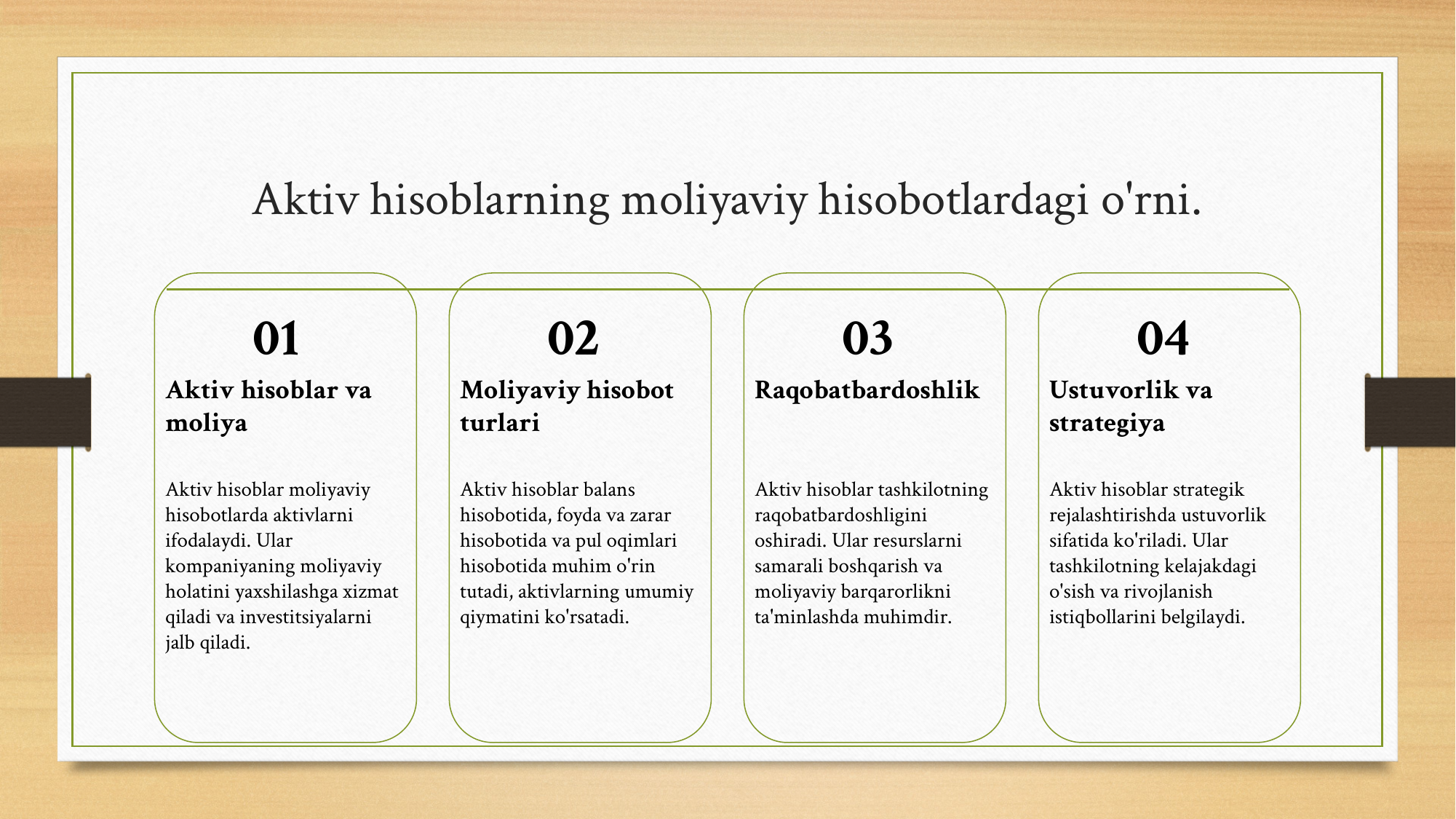

# Aktiv hisoblarning moliyaviy hisobotlardagi o'rni.

01
02
03
04
Aktiv hisoblar va moliya
Moliyaviy hisobot turlari
Raqobatbardoshlik
Ustuvorlik va strategiya
Aktiv hisoblar moliyaviy hisobotlarda aktivlarni ifodalaydi. Ular kompaniyaning moliyaviy holatini yaxshilashga xizmat qiladi va investitsiyalarni jalb qiladi.
Aktiv hisoblar balans hisobotida, foyda va zarar hisobotida va pul oqimlari hisobotida muhim o'rin tutadi, aktivlarning umumiy qiymatini ko'rsatadi.
Aktiv hisoblar tashkilotning raqobatbardoshligini oshiradi. Ular resurslarni samarali boshqarish va moliyaviy barqarorlikni ta'minlashda muhimdir.
Aktiv hisoblar strategik rejalashtirishda ustuvorlik sifatida ko'riladi. Ular tashkilotning kelajakdagi o'sish va rivojlanish istiqbollarini belgilaydi.